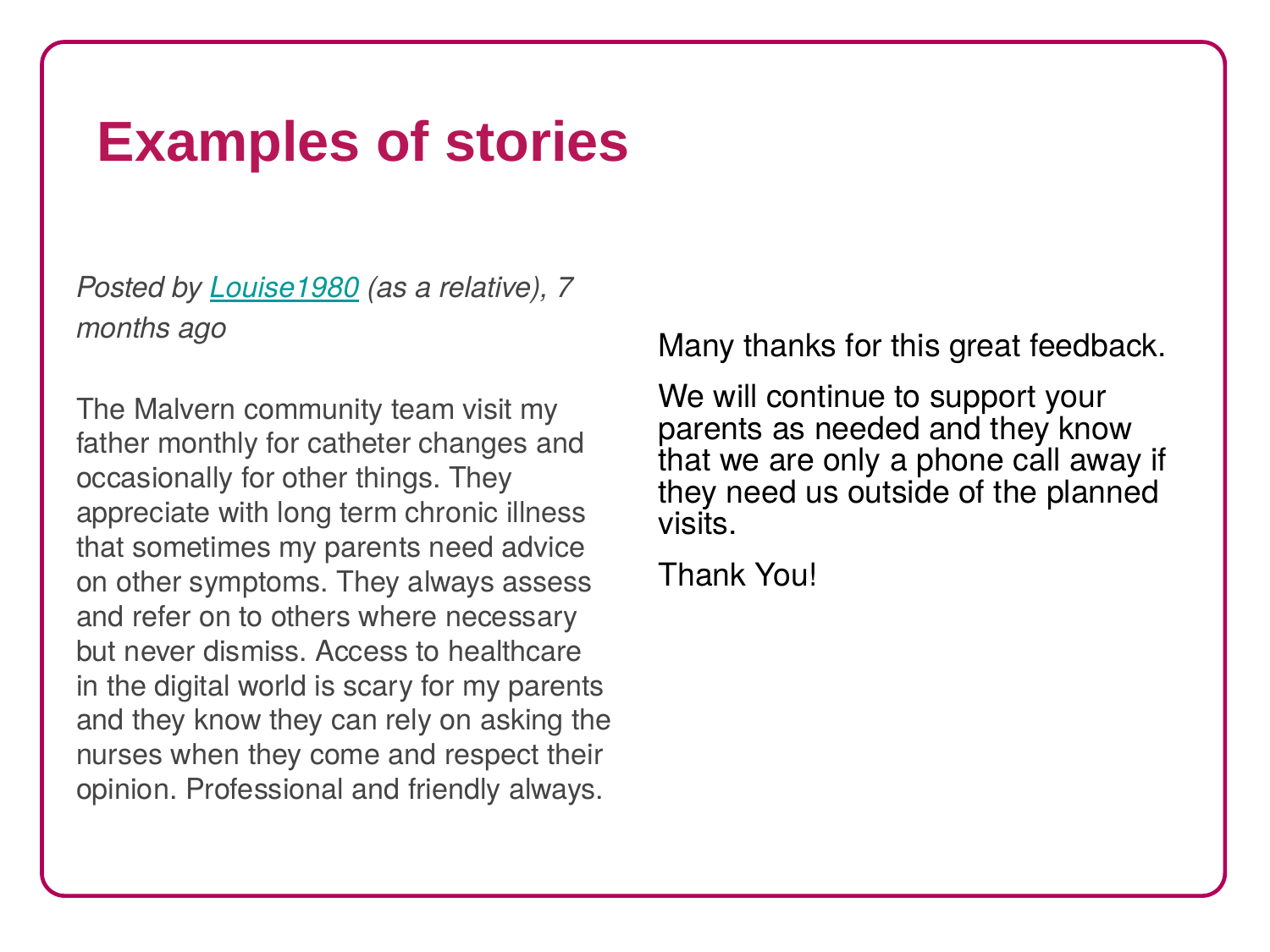

Examples of stories

Posted by Louise1980 (as a relative), 7 months ago

The Malvern community team visit my father monthly for catheter changes and occasionally for other things. They appreciate with long term chronic illness that sometimes my parents need advice on other symptoms. They always assess and refer on to others where necessary but never dismiss. Access to healthcare in the digital world is scary for my parents and they know they can rely on asking the nurses when they come and respect their opinion. Professional and friendly always.

Many thanks for this great feedback.
We will continue to support your parents as needed and they know that we are only a phone call away if they need us outside of the planned visits.
Thank You!